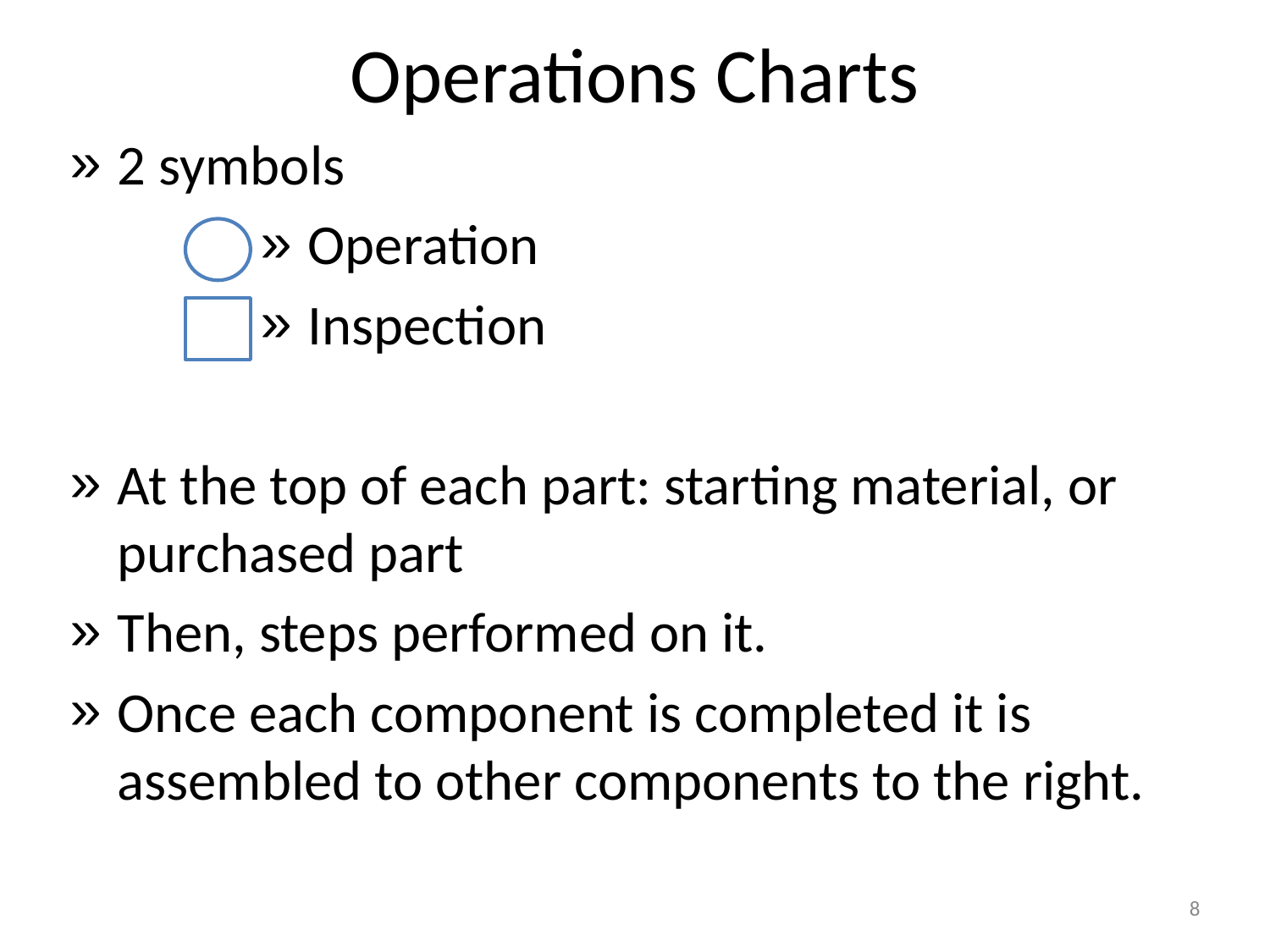

Operations Charts
2 symbols
Operation
Inspection

At the top of each part: starting material, or purchased part
Then, steps performed on it.
Once each component is completed it is assembled to other components to the right.

8